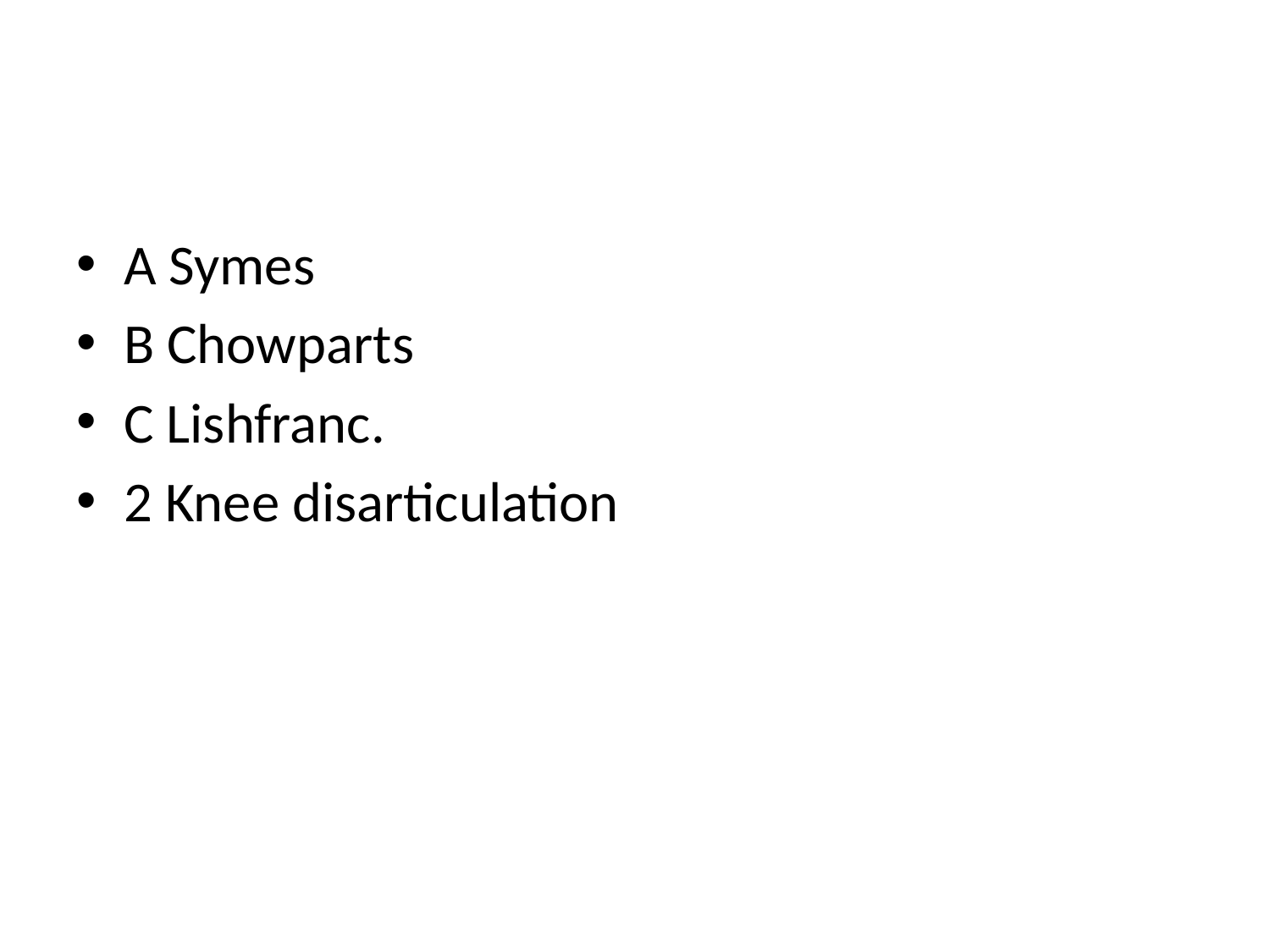

#
A Symes
B Chowparts
C Lishfranc.
2 Knee disarticulation